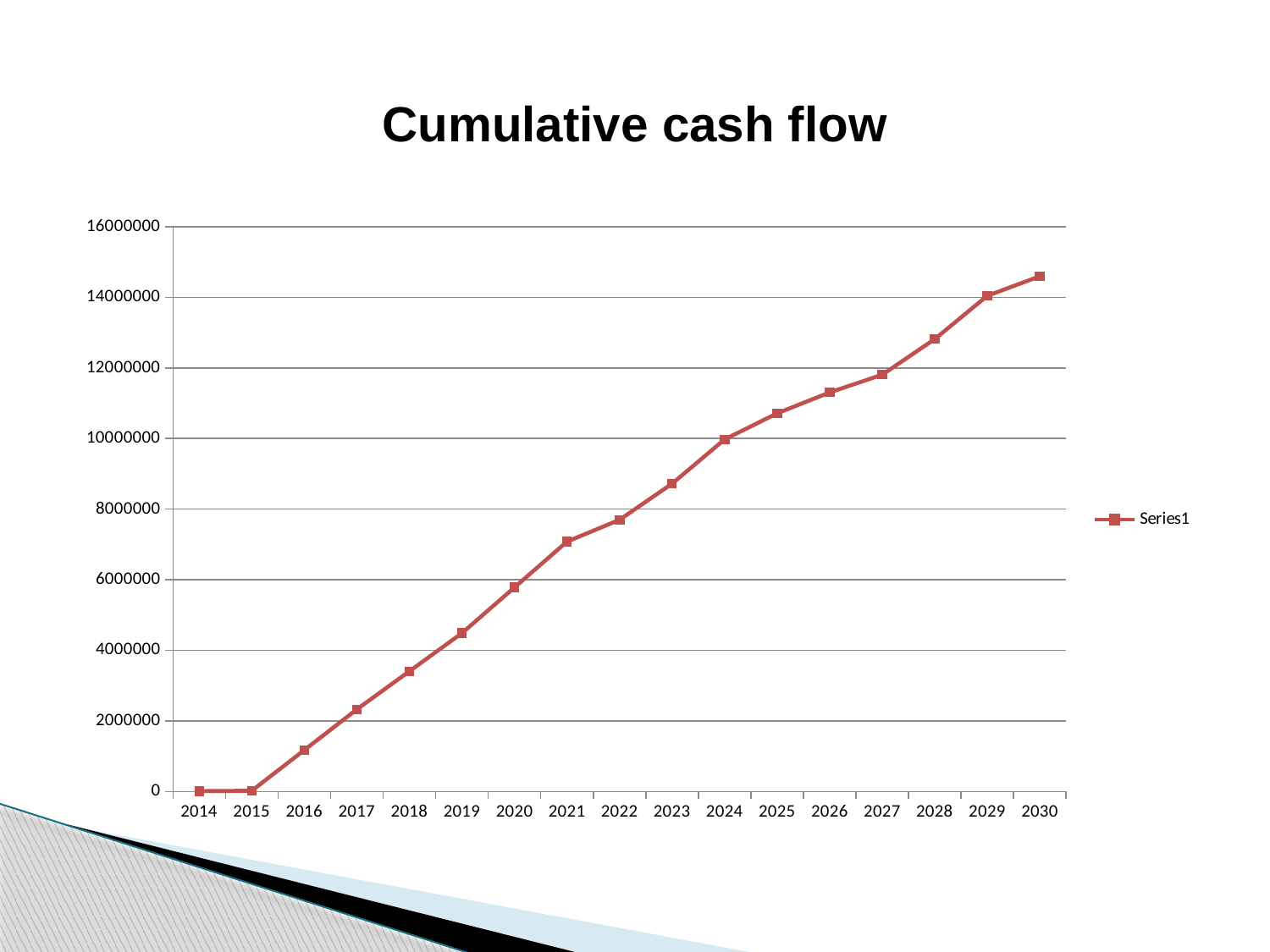

# Cumulative cash flow

### Chart

| Category |  |
|---|---|
| 2014 | 11000.0 |
| 2015 | 22000.0 |
| 2016 | 1174900.0 |
| 2017 | 2327800.0 |
| 2018 | 3407100.0 |
| 2019 | 4486400.0 |
| 2020 | 5782500.0 |
| 2021 | 7078500.0 |
| 2022 | 7697500.0 |
| 2023 | 8720800.0 |
| 2024 | 9975400.0 |
| 2025 | 10713200.0 |
| 2026 | 11307200.0 |
| 2027 | 11807400.0 |
| 2028 | 12816900.0 |
| 2029 | 14042900.0 |
| 2030 | 14596200.0 |